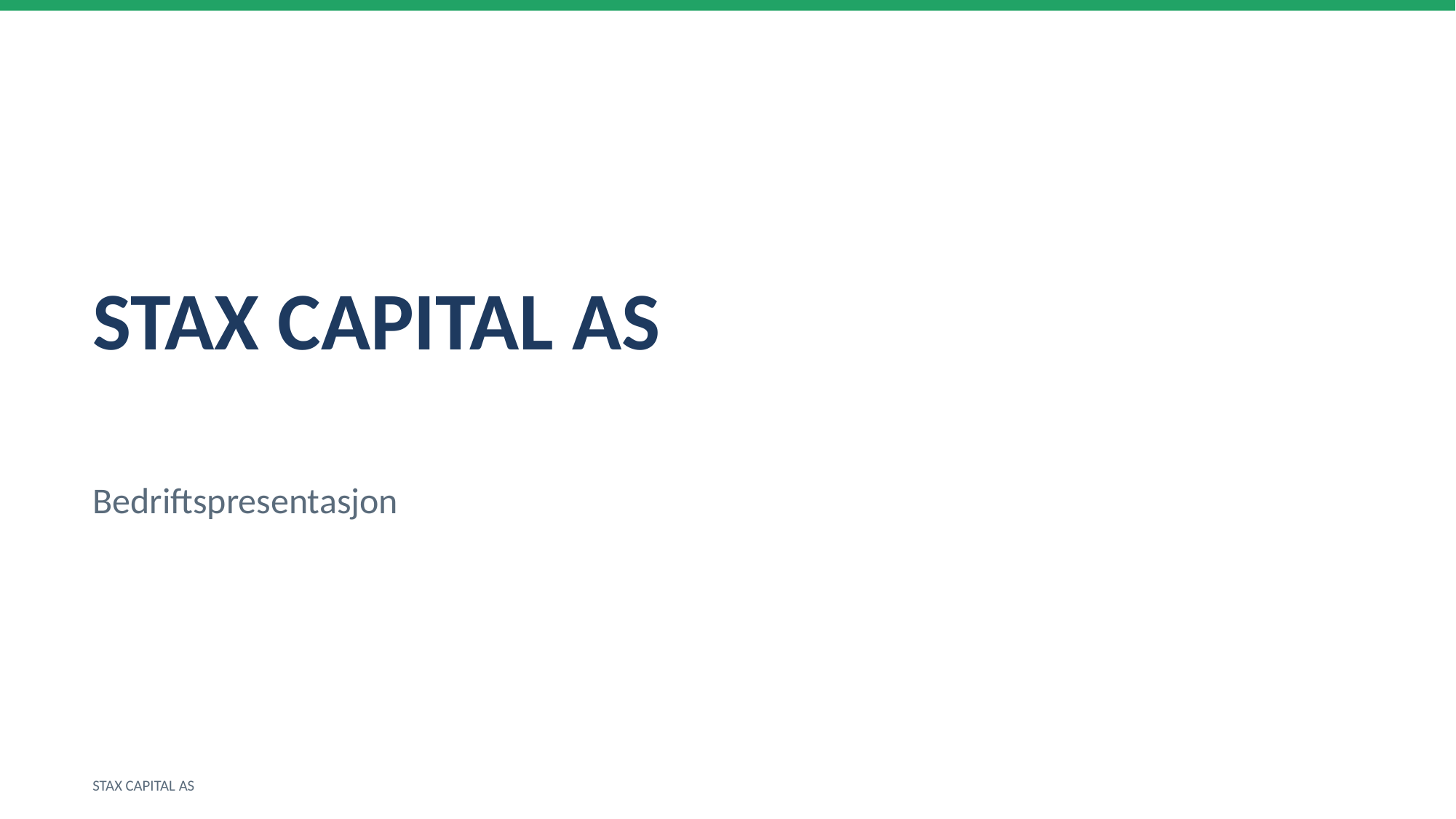

STAX CAPITAL AS
Bedriftspresentasjon
STAX CAPITAL AS